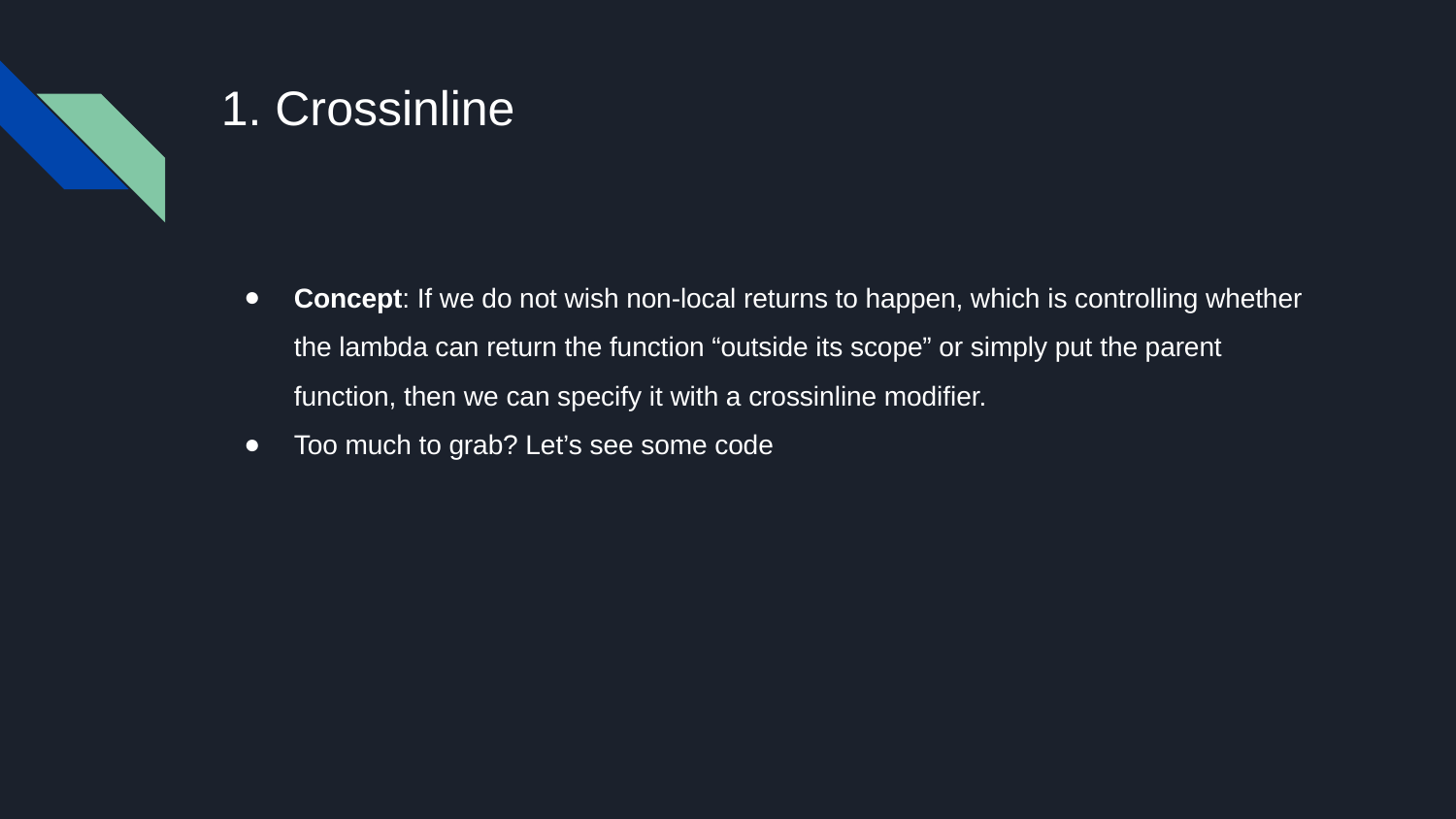

# 1. Crossinline
Concept: If we do not wish non-local returns to happen, which is controlling whether the lambda can return the function “outside its scope” or simply put the parent function, then we can specify it with a crossinline modifier.
Too much to grab? Let’s see some code